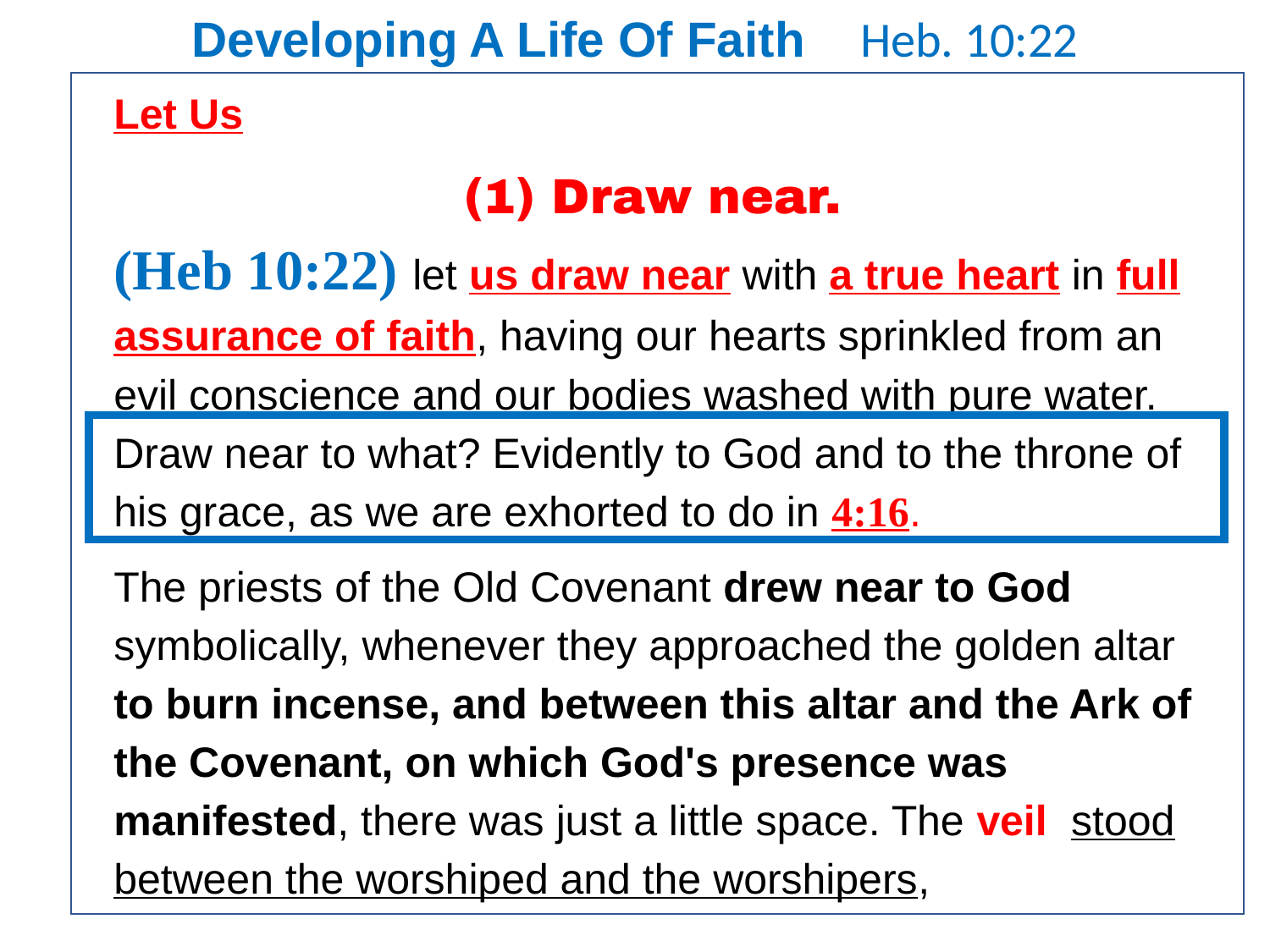

Developing A Life Of Faith    Heb. 10:22

Let Us
(1) Draw near.
(Heb 10:22) let us draw near with a true heart in full assurance of faith, having our hearts sprinkled from an evil conscience and our bodies washed with pure water.
Draw near to what? Evidently to God and to the throne of his grace, as we are exhorted to do in 4:16.
The priests of the Old Covenant drew near to God symbolically, whenever they approached the golden altar to burn incense, and between this altar and the Ark of the Covenant, on which God's presence was manifested, there was just a little space. The veil  stood between the worshiped and the worshipers,